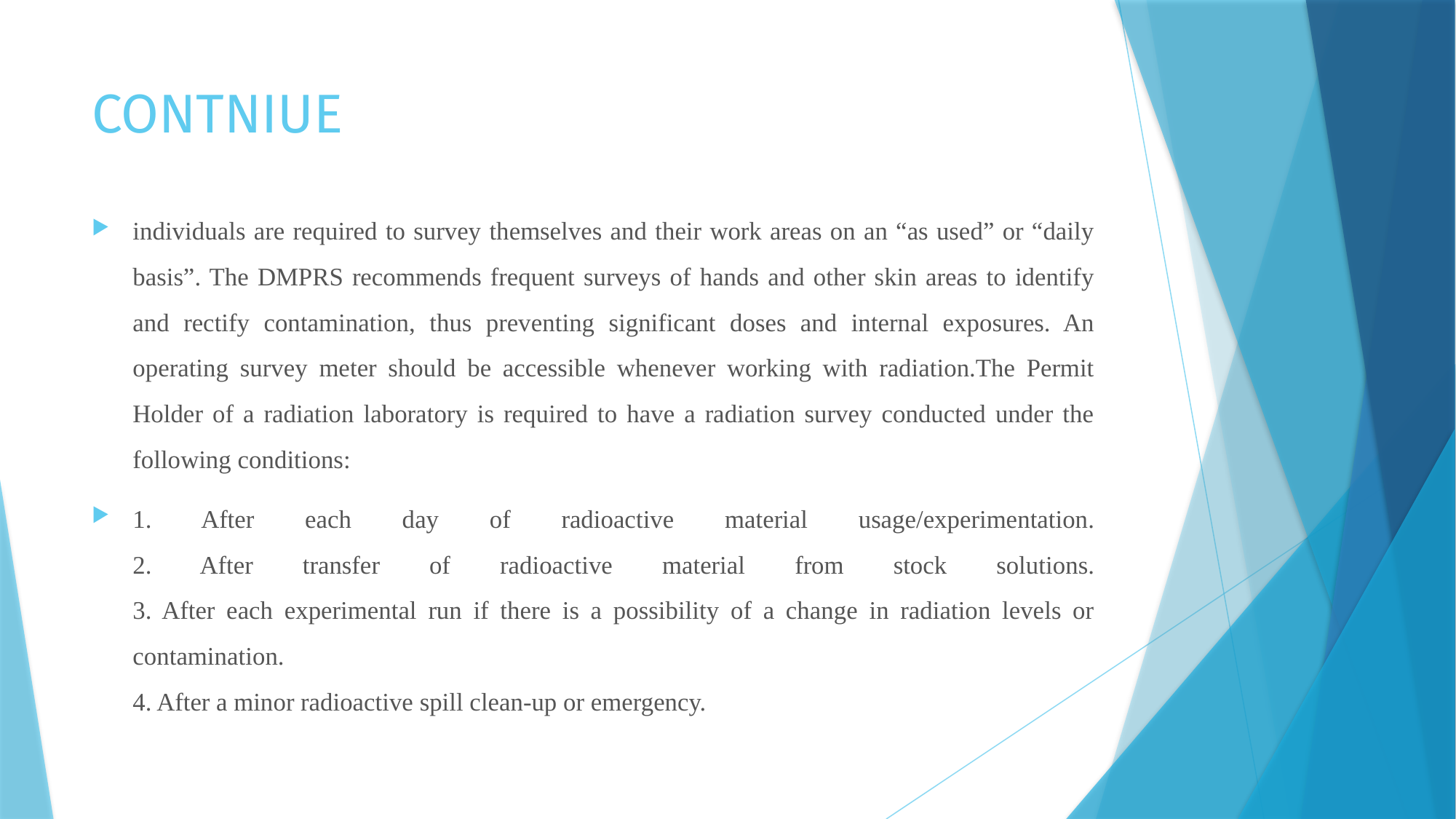

# CONTNIUE
individuals are required to survey themselves and their work areas on an “as used” or “daily basis”. The DMPRS recommends frequent surveys of hands and other skin areas to identify and rectify contamination, thus preventing significant doses and internal exposures. An operating survey meter should be accessible whenever working with radiation.The Permit Holder of a radiation laboratory is required to have a radiation survey conducted under the following conditions:
1. After each day of radioactive material usage/experimentation.
2. After transfer of radioactive material from stock solutions.
3. After each experimental run if there is a possibility of a change in radiation levels or contamination.
4. After a minor radioactive spill clean-up or emergency.